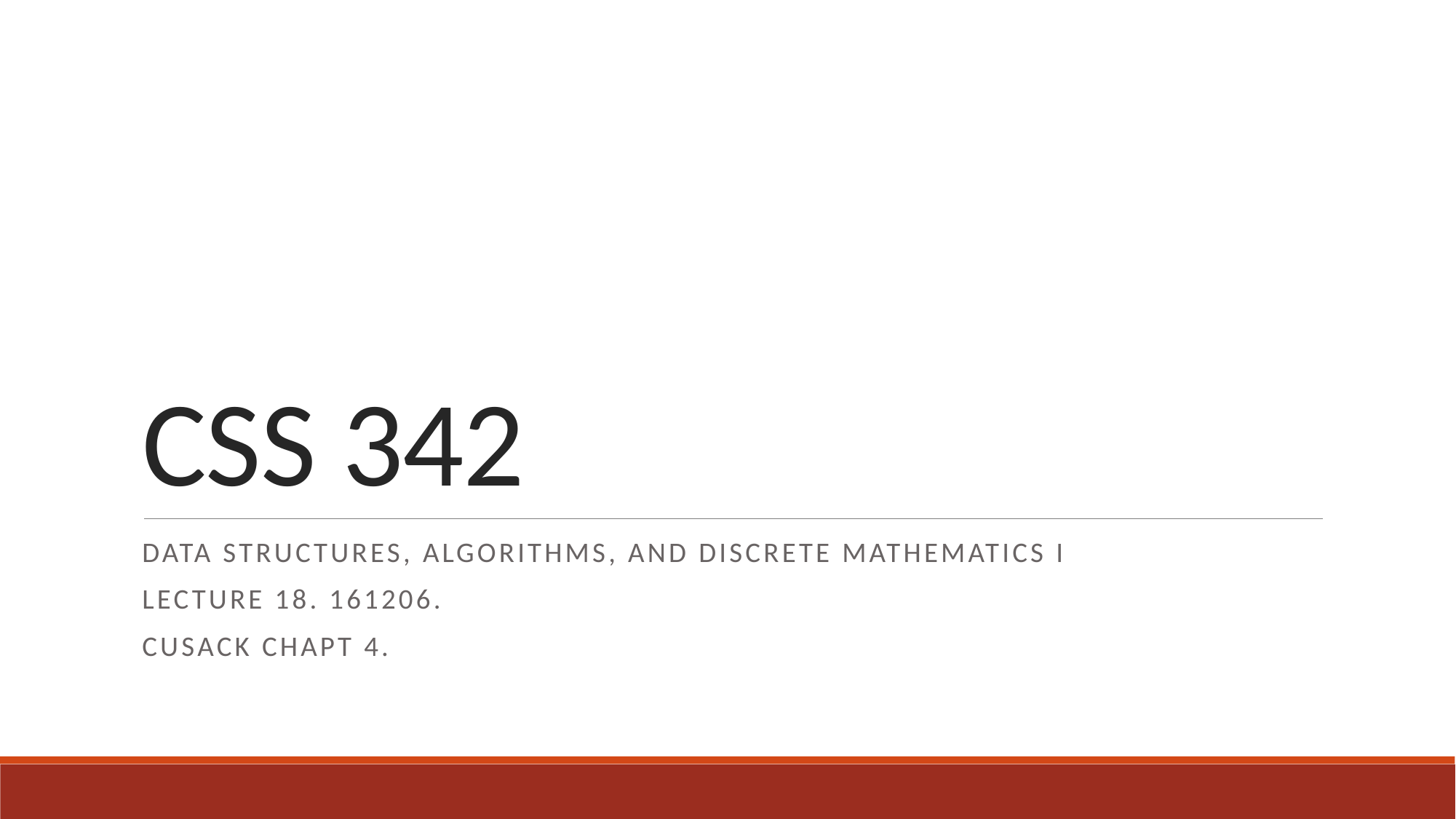

# CSS 342
Data Structures, Algorithms, and Discrete Mathematics I
Lecture 18. 161206.
CUSACK CHAPT 4.